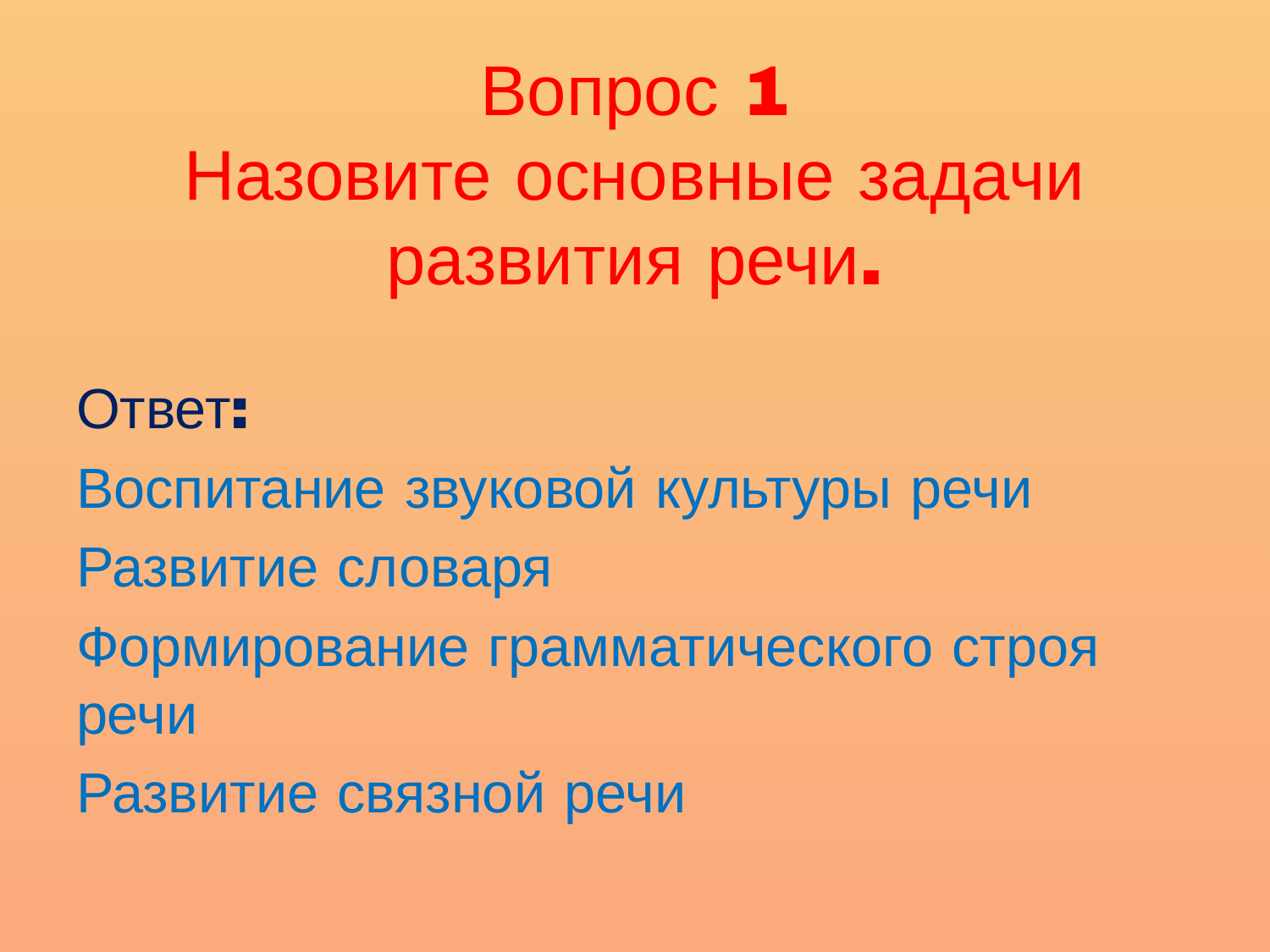

# Вопрос 1 Назовите основные задачи развития речи.
Ответ:
Воспитание звуковой культуры речи
Развитие словаря
Формирование грамматического строя речи
Развитие связной речи